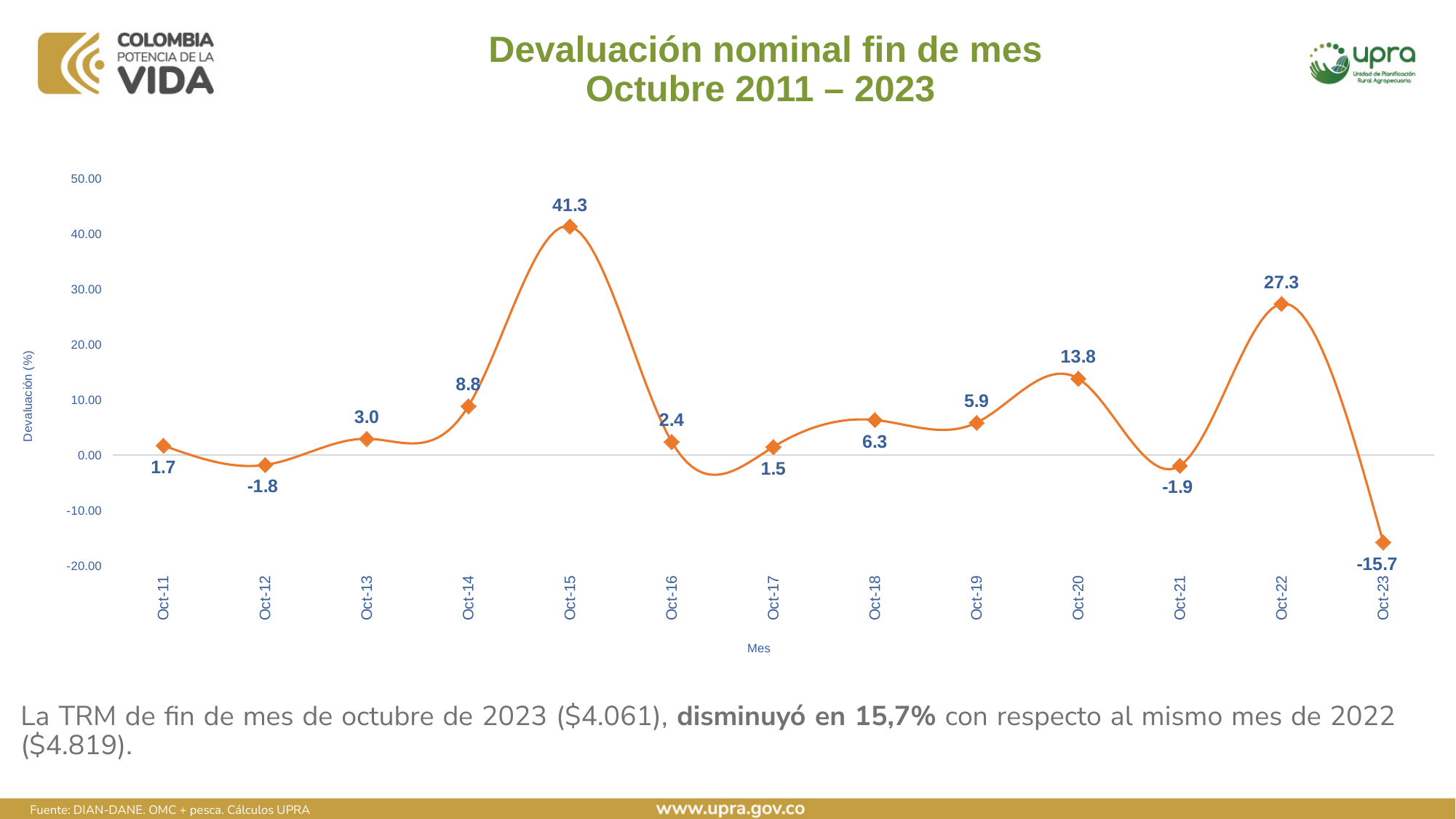

# Devaluación nominal fin de mes Octubre 2011 – 2023

### Chart

| Category | TRM  |
|---|---|
| 40847 | 1.7154025900285745 |
| 41213 | -1.780404281128881 |
| 41578 | 2.9602872303799472 |
| 41943 | 8.835175100580628 |
| 42308 | 41.32171351657158 |
| 42674 | 2.409734180403973 |
| 43039 | 1.4752363815261589 |
| 43404 | 6.342480673697622 |
| 43769 | 5.854910630644142 |
| 44135 | 13.823843489855193 |
| 44500 | -1.9209238679714389 |
| 44865 | 27.348299880563573 |
| 45230 | -15.740275800822516 |
La TRM de fin de mes de octubre de 2023 ($4.061), disminuyó en 15,7% con respecto al mismo mes de 2022 ($4.819).
Fuente: DIAN-DANE. OMC + pesca. Cálculos UPRA